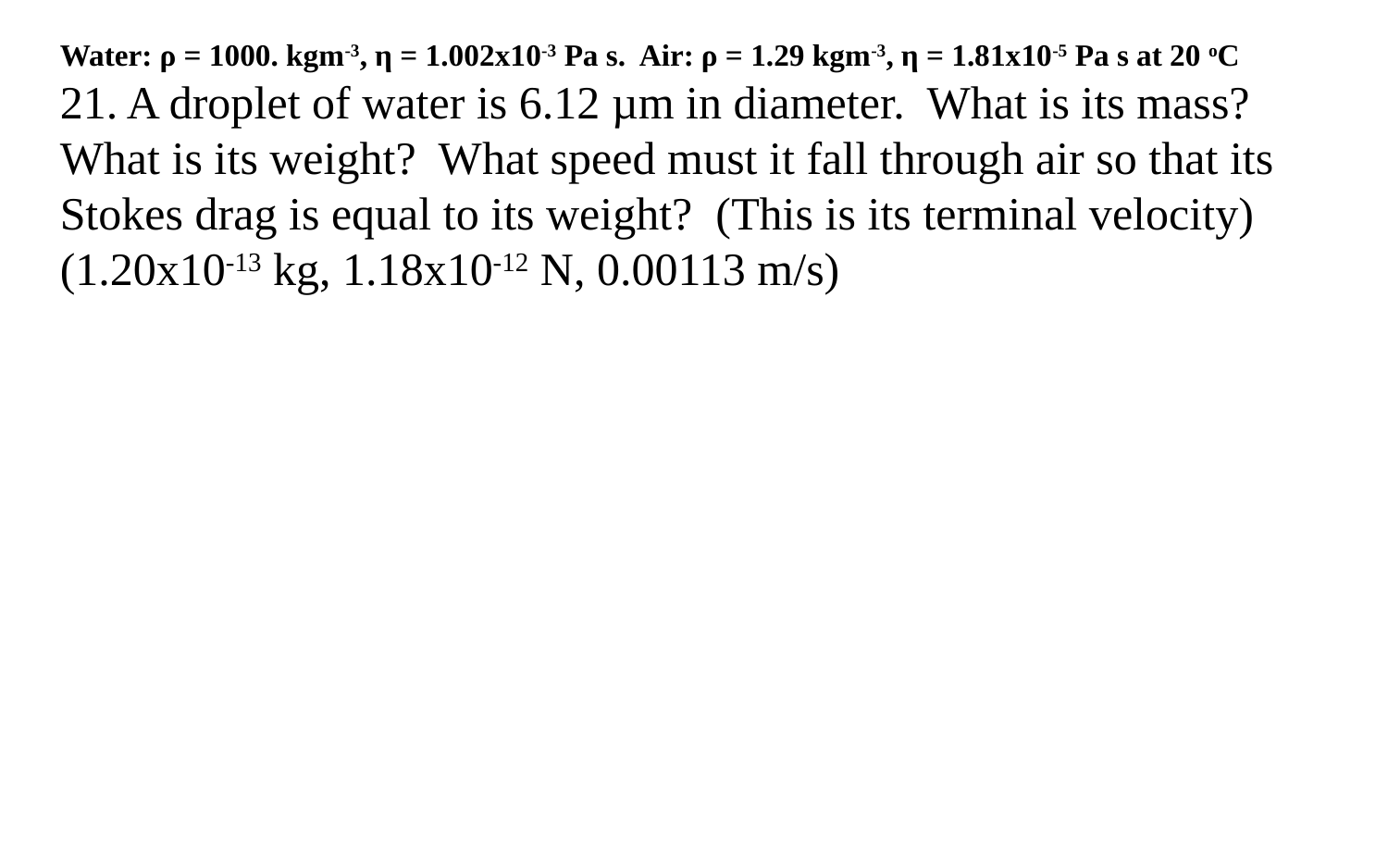

Water: ρ = 1000. kgm-3, η = 1.002x10-3 Pa s.  Air: ρ = 1.29 kgm-3, η = 1.81x10-5 Pa s at 20 oC
21. A droplet of water is 6.12 µm in diameter.  What is its mass?  What is its weight?  What speed must it fall through air so that its Stokes drag is equal to its weight?  (This is its terminal velocity)     (1.20x10-13 kg, 1.18x10-12 N, 0.00113 m/s)